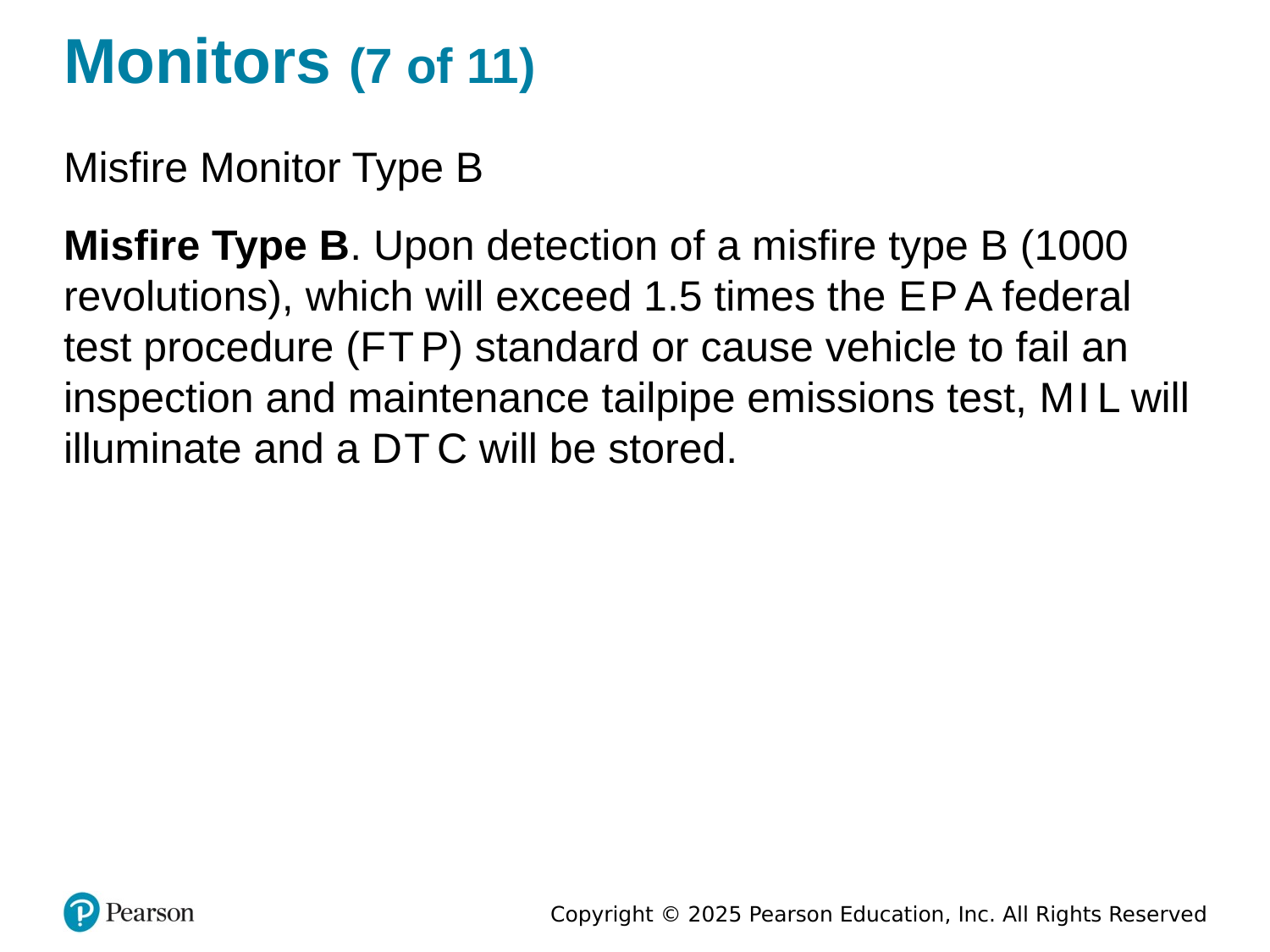

# Monitors (7 of 11)
Misfire Monitor Type B
Misfire Type B. Upon detection of a misfire type B (1000 revolutions), which will exceed 1.5 times the E P A federal test procedure (F T P) standard or cause vehicle to fail an inspection and maintenance tailpipe emissions test, M I L will illuminate and a D T C will be stored.